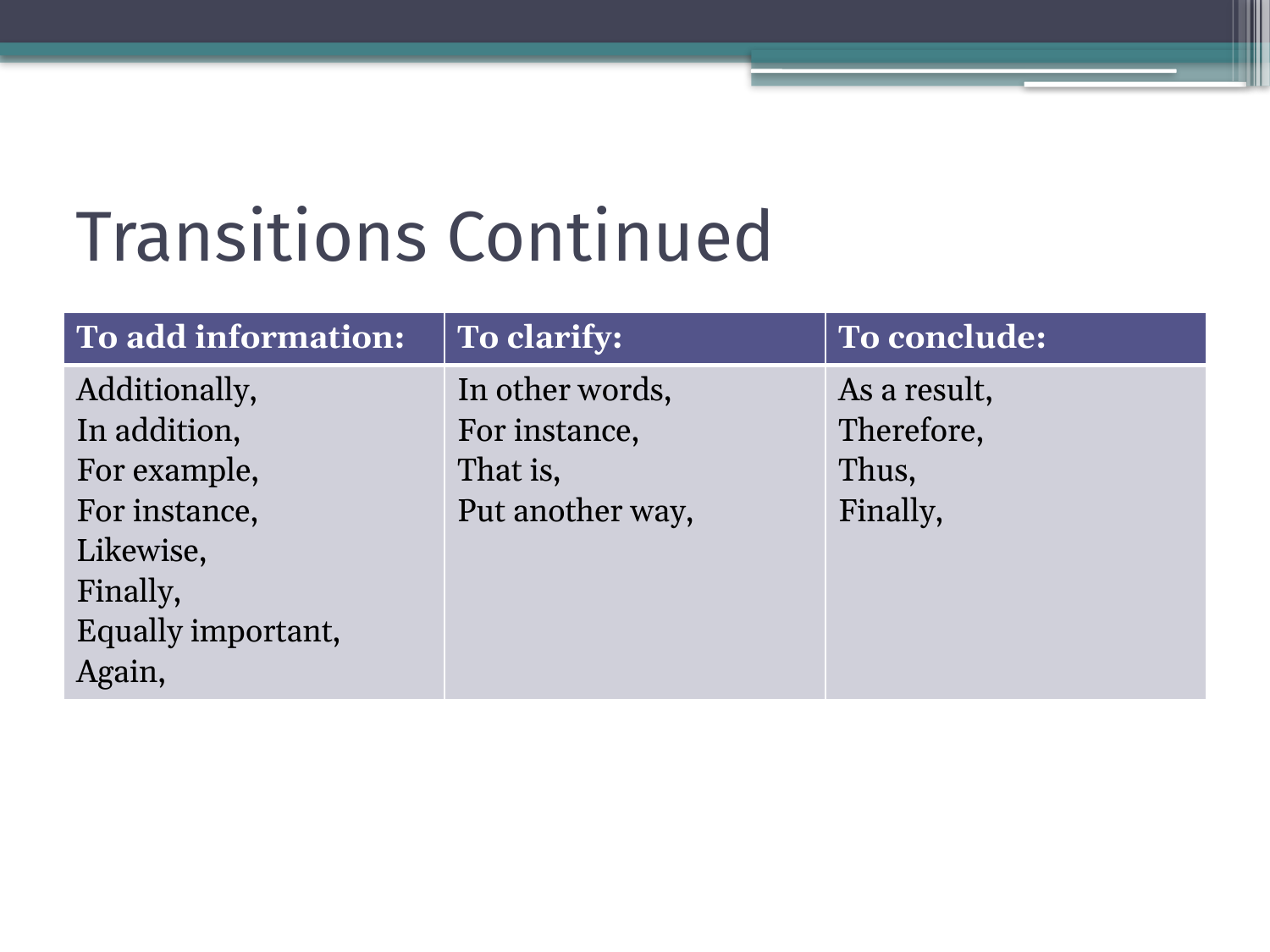

# Transitions Continued
| To add information: | To clarify: | To conclude: |
| --- | --- | --- |
| Additionally, In addition, For example, For instance, Likewise, Finally, Equally important, Again, | In other words, For instance, That is, Put another way, | As a result, Therefore, Thus, Finally, |